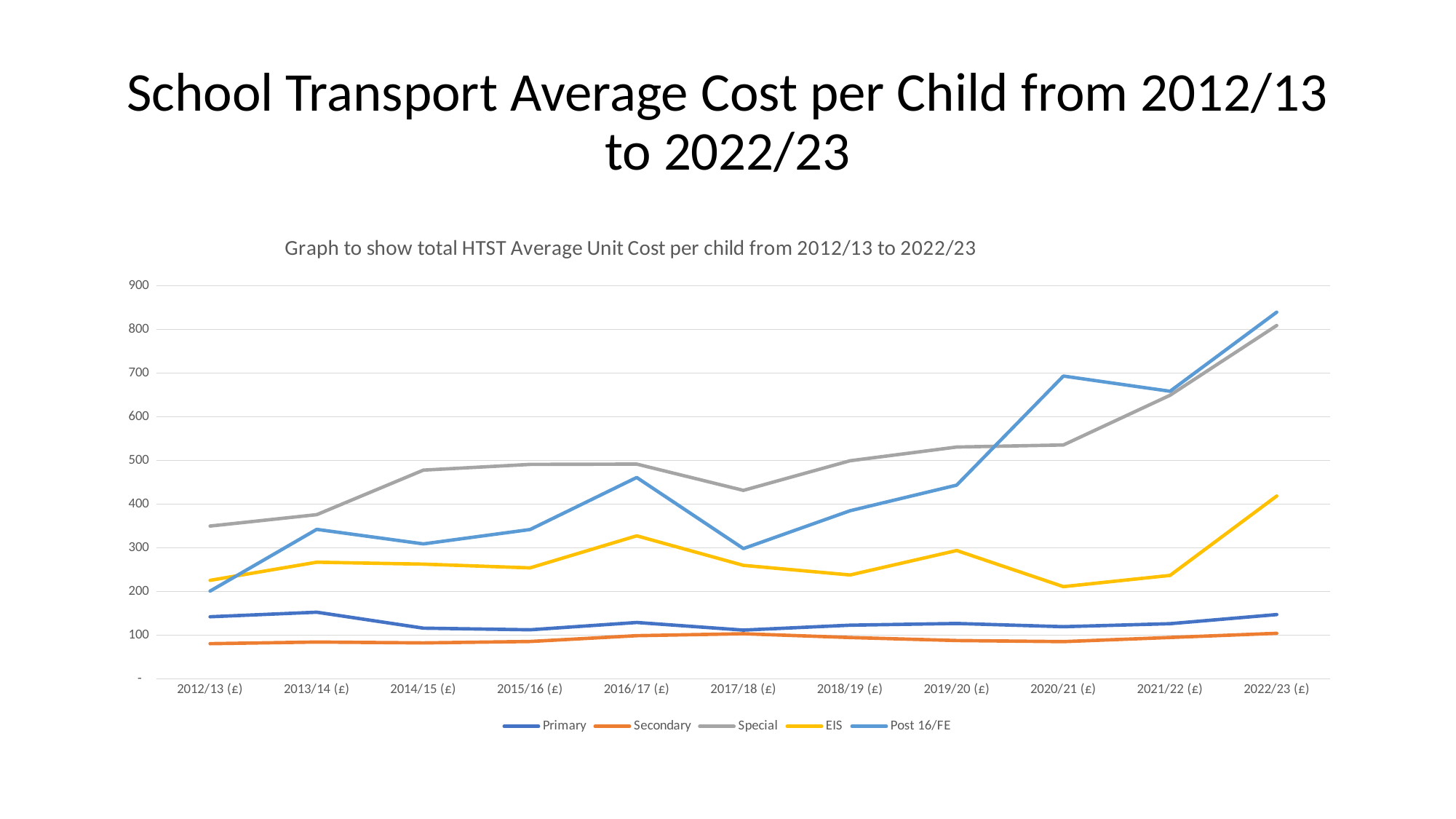

# School Transport Average Cost per Child from 2012/13 to 2022/23

### Chart: Graph to show total HTST Average Unit Cost per child from 2012/13 to 2022/23

| Category | Primary | Secondary | Special | EIS | Post 16/FE |
|---|---|---|---|---|---|
| 2012/13 (£) | 142.29133794225297 | 80.74890587906717 | 349.9184212250246 | 225.67586169045006 | 201.07045818181817 |
| 2013/14 (£) | 152.78172247349016 | 84.50629346611964 | 376.019450553943 | 267.19215007656965 | 342.380478531629 |
| 2014/15 (£) | 116.26103905027293 | 82.5126412772363 | 478.0707773639313 | 262.7994763248667 | 309.09226031957394 |
| 2015/16 (£) | 112.49827966492467 | 85.70923330613748 | 491.13369613539766 | 254.21617044825678 | 341.99639703512725 |
| 2016/17 (£) | 129.20796007869495 | 99.07487092483508 | 491.76972447812153 | 327.5592089031912 | 461.25639329675215 |
| 2017/18 (£) | 111.80482779372282 | 103.41393312720437 | 431.5679932327849 | 259.95411160561446 | 298.35312500000003 |
| 2018/19 (£) | 122.99417404772275 | 94.84148304365426 | 499.5023861708624 | 237.9331875201029 | 384.9165197740113 |
| 2019/20 (£) | 126.990700058118 | 87.957847001224 | 530.8814654938188 | 293.9484482758621 | 443.5891777912622 |
| 2020/21 (£) | 119.57411685340527 | 85.41368835321609 | 535.5857648437232 | 211.31891163793105 | 693.3114100905564 |
| 2021/22 (£) | 126.45641473216966 | 94.92514816585017 | 649.3435147087729 | 237.00806224310045 | 658.5135625517813 |
| 2022/23 (£) | 147.35281701308259 | 104.39802048748426 | 809.0440910594533 | 418.580136663525 | 839.5120760438534 |